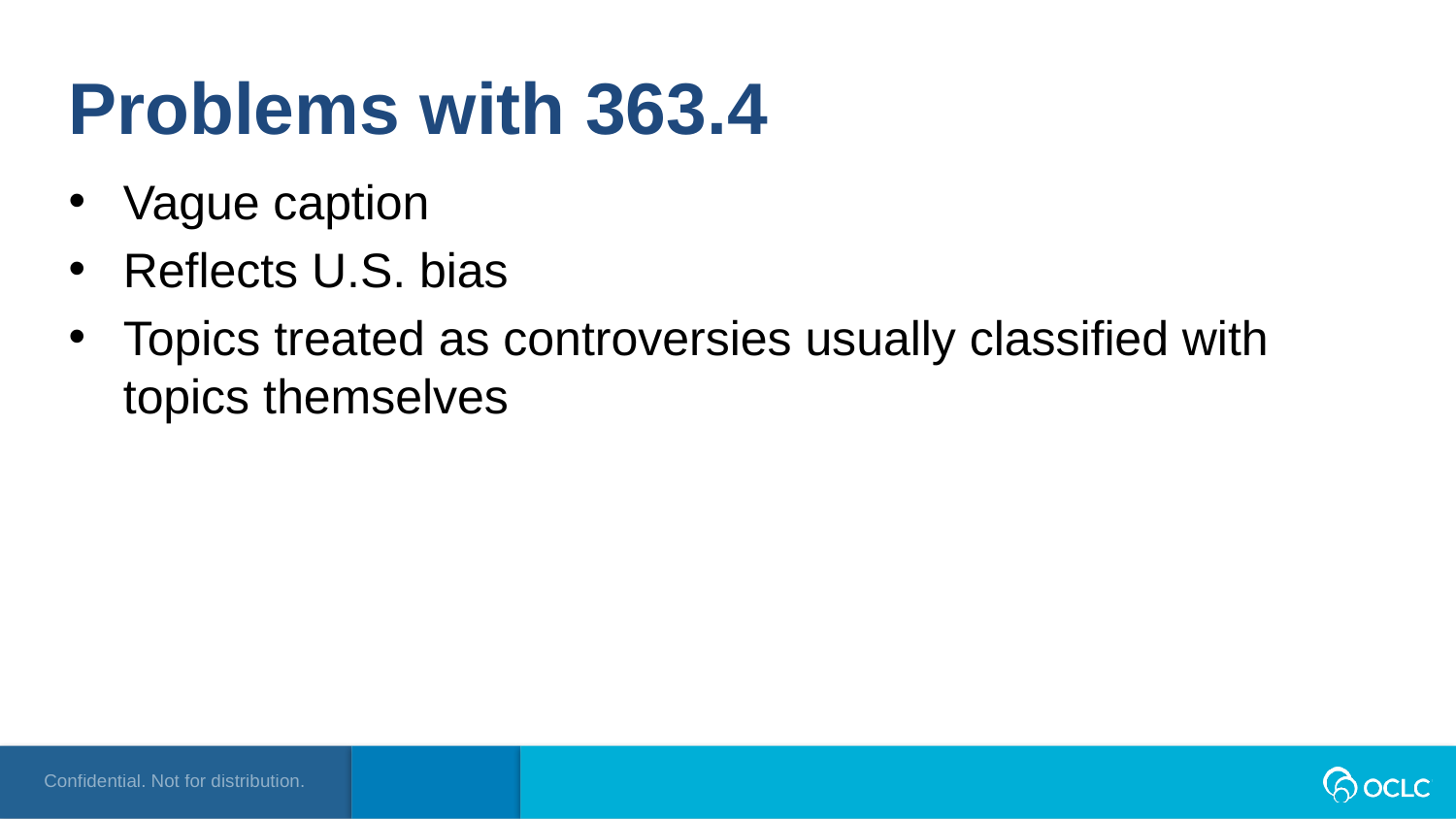

Problems with 363.4
Vague caption
Reflects U.S. bias
Topics treated as controversies usually classified with topics themselves